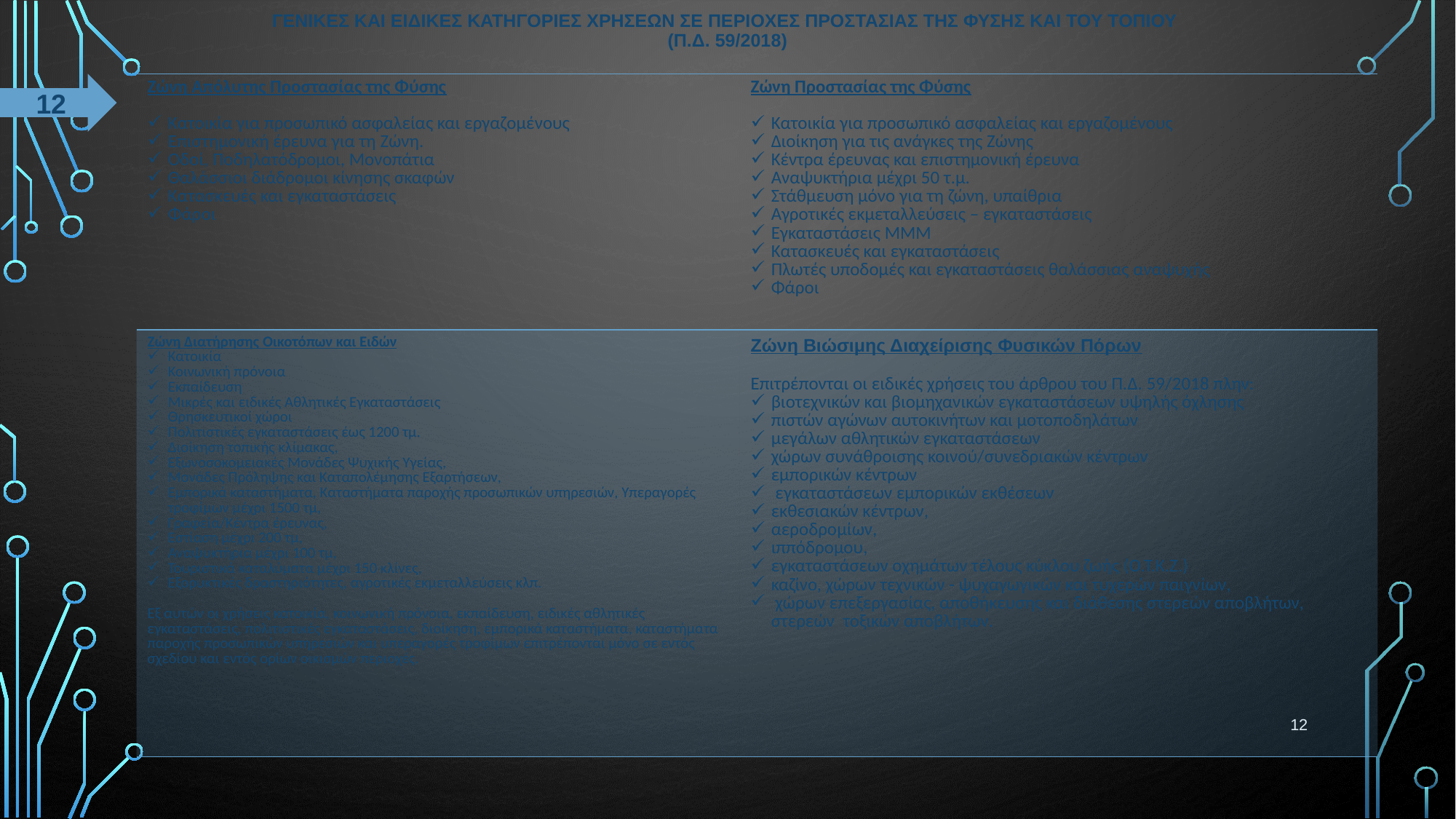

# Γενικες και ειδικες κατηγοριες χρησεων σε περιοχες προστασιας της φυσης και του τοπιου (Π.Δ. 59/2018)
12
| Ζώνη Απόλυτης Προστασίας της Φύσης Κατοικία για προσωπικό ασφαλείας και εργαζομένους Eπιστημονική έρευνα για τη Ζώνη. Οδοί, Ποδηλατόδρομοι, Μονοπάτια Θαλάσσιοι διάδρομοι κίνησης σκαφών Κατασκευές και εγκαταστάσεις Φάροι | Ζώνη Προστασίας της Φύσης Κατοικία για προσωπικό ασφαλείας και εργαζομένους Διοίκηση για τις ανάγκες της Ζώνης Κέντρα έρευνας και επιστημονική έρευνα Αναψυκτήρια μέχρι 50 τ.μ. Στάθμευση μόνο για τη ζώνη, υπαίθρια Αγροτικές εκμεταλλεύσεις – εγκαταστάσεις Εγκαταστάσεις ΜΜΜ Κατασκευές και εγκαταστάσεις Πλωτές υποδομές και εγκαταστάσεις θαλάσσιας αναψυχής Φάροι |
| --- | --- |
| Ζώνη Διατήρησης Οικοτόπων και Ειδών Κατοικία Κοινωνική πρόνοια Εκπαίδευση Μικρές και ειδικές Αθλητικές Εγκαταστάσεις Θρησκευτικοί χώροι Πολιτιστικές εγκαταστάσεις έως 1200 τμ. Διοίκηση τοπικής κλίμακας, Εξωνοσοκομειακές Μονάδες Ψυχικής Υγείας, Μονάδες Πρόληψης και Καταπολέμησης Εξαρτήσεων, Εμπορικά καταστήματα, Καταστήματα παροχής προσωπικών υπηρεσιών, Υπεραγορές τροφίμων μέχρι 1500 τμ, Γραφεία/Κέντρα έρευνας, Εστίαση μέχρι 200 τμ, Αναψυκτήρια μέχρι 100 τμ, Τουριστικά καταλύματα μέχρι 150 κλίνες, Εξορυκτικές δραστηριότητες, αγροτικές εκμεταλλεύσεις κλπ. Εξ αυτών οι χρήσεις κατοικία, κοινωνική πρόνοια, εκπαίδευση, ειδικές αθλητικές εγκαταστάσεις, πολιτιστικές εγκαταστάσεις, διοίκηση, εμπορικά καταστήματα, καταστήματα παροχής προσωπικών υπηρεσιών και υπεραγορές τροφίμων επιτρέπονται μόνο σε εντός σχεδίου και εντός ορίων οικισμών περιοχές. | Ζώνη Βιώσιμης Διαχείρισης Φυσικών Πόρων Επιτρέπονται οι ειδικές χρήσεις του άρθρου του Π.Δ. 59/2018 πλην: βιοτεχνικών και βιομηχανικών εγκαταστάσεων υψηλής όχλησης πιστών αγώνων αυτοκινήτων και μοτοποδηλάτων μεγάλων αθλητικών εγκαταστάσεων χώρων συνάθροισης κοινού/συνεδριακών κέντρων εμπορικών κέντρων εγκαταστάσεων εμπορικών εκθέσεων εκθεσιακών κέντρων, αεροδρομίων, ιππόδρομου, εγκαταστάσεων οχημάτων τέλους κύκλου ζωής (Ο.Τ.Κ.Ζ.) καζίνο, χώρων τεχνικών - ψυχαγωγικών και τυχερών παιγνίων, χώρων επεξεργασίας, αποθήκευσης και διάθεσης στερεών αποβλήτων, στερεών τοξικών αποβλήτων. |
12